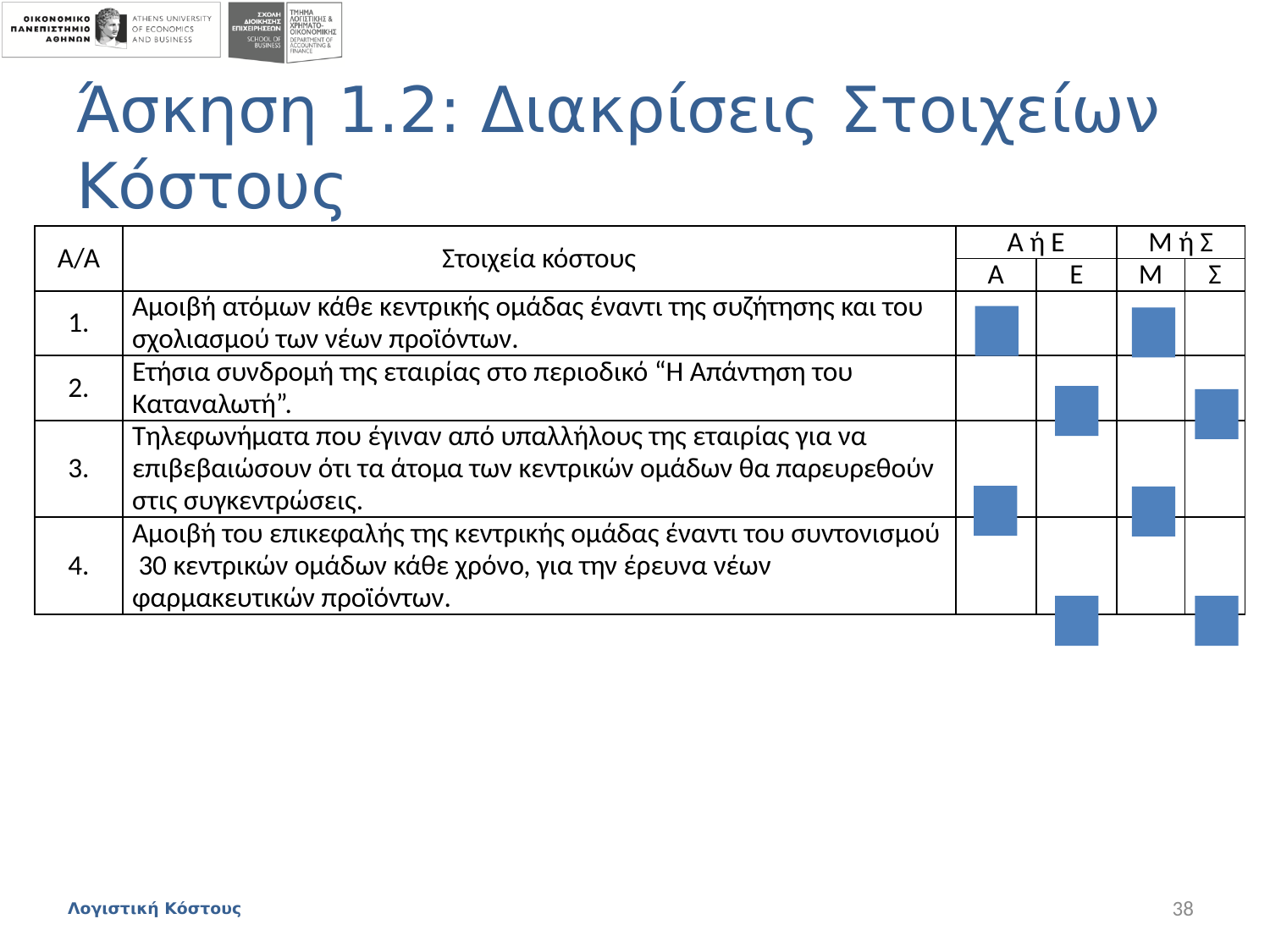

# Άσκηση 1.2: Διακρίσεις Στοιχείων Κόστους
| A/A | Στοιχεία κόστους | Α ή Ε |  | Μ ή Σ |  |
| --- | --- | --- | --- | --- | --- |
|  |  | Α | Ε | Μ | Σ |
| 1. | Αμοιβή ατόμων κάθε κεντρικής ομάδας έναντι της συζήτησης και του σχολιασμού των νέων προϊόντων. |  |  |  |  |
| 2. | Ετήσια συνδρομή της εταιρίας στο περιοδικό “Η Απάντηση του Καταναλωτή”. |  |  |  |  |
| 3. | Τηλεφωνήματα που έγιναν από υπαλλήλους της εταιρίας για να επιβεβαιώσουν ότι τα άτομα των κεντρικών ομάδων θα παρευρεθούν στις συγκεντρώσεις. |  |  |  |  |
| 4. | Αμοιβή του επικεφαλής της κεντρικής ομάδας έναντι του συντονισμού 30 κεντρικών ομάδων κάθε χρόνο, για την έρευνα νέων φαρμακευτικών προϊόντων. |  |  |  |  |

Λογιστική Κόστους
38